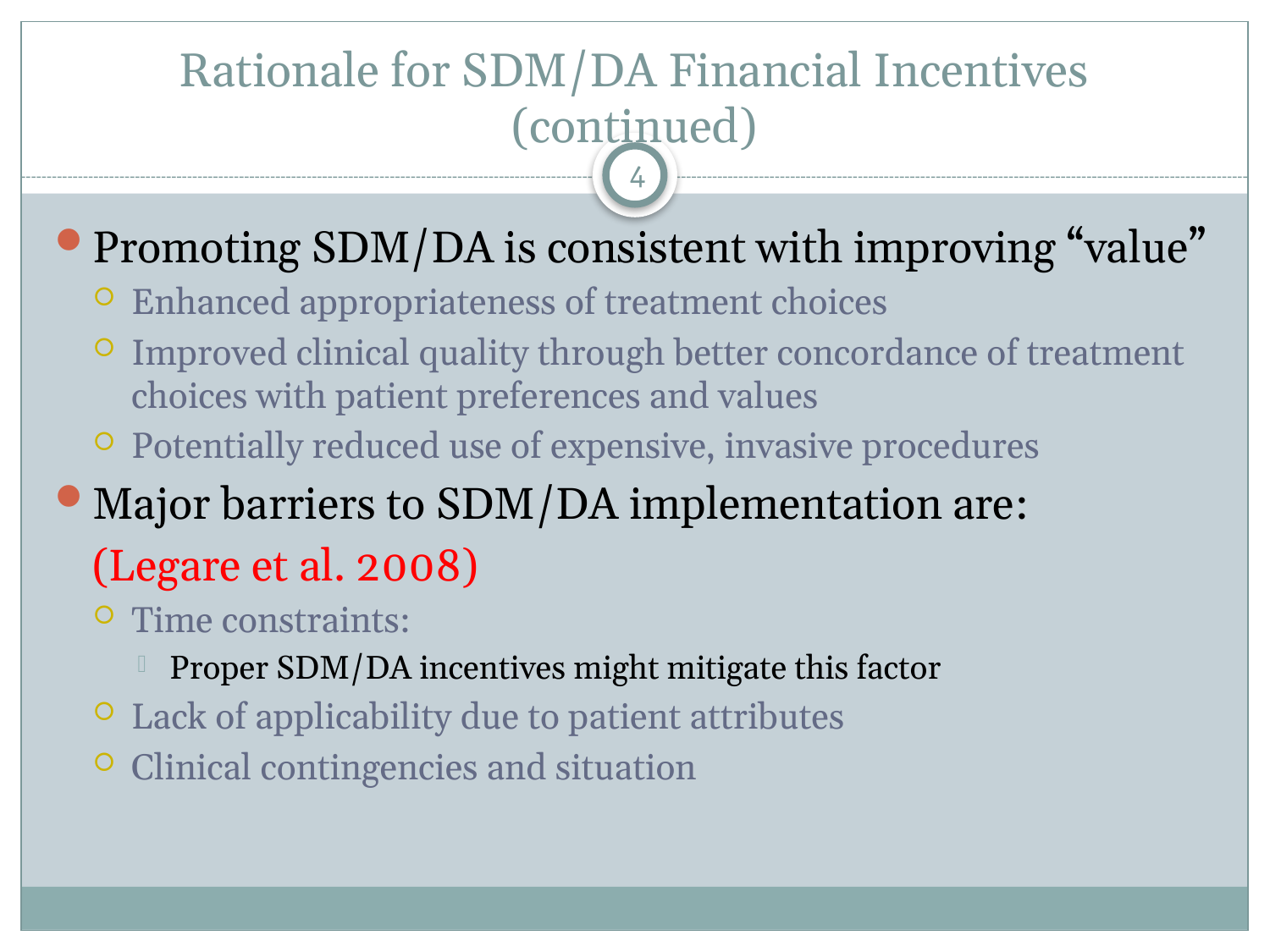

# Rationale for SDM/DA Financial Incentives (continued)
4
Promoting SDM/DA is consistent with improving “value”
Enhanced appropriateness of treatment choices
Improved clinical quality through better concordance of treatment choices with patient preferences and values
Potentially reduced use of expensive, invasive procedures
Major barriers to SDM/DA implementation are:
		(Legare et al. 2008)
Time constraints:
Proper SDM/DA incentives might mitigate this factor
Lack of applicability due to patient attributes
Clinical contingencies and situation